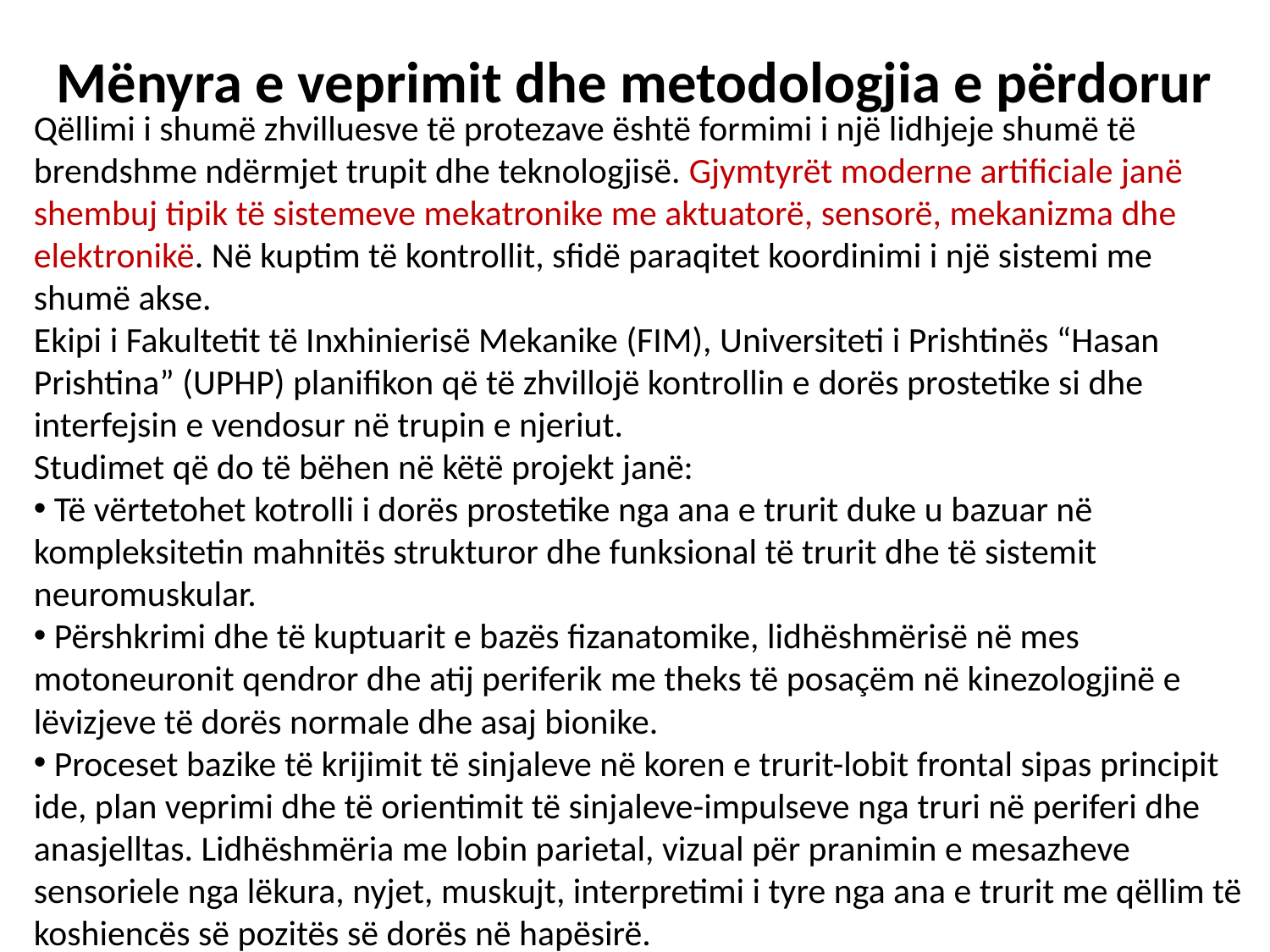

# Mënyra e veprimit dhe metodologjia e përdorur
Qëllimi i shumë zhvilluesve të protezave është formimi i një lidhjeje shumë të brendshme ndërmjet trupit dhe teknologjisë. Gjymtyrët moderne artificiale janë shembuj tipik të sistemeve mekatronike me aktuatorë, sensorë, mekanizma dhe elektronikë. Në kuptim të kontrollit, sfidë paraqitet koordinimi i një sistemi me shumë akse.
Ekipi i Fakultetit të Inxhinierisë Mekanike (FIM), Universiteti i Prishtinës “Hasan Prishtina” (UPHP) planifikon që të zhvillojë kontrollin e dorës prostetike si dhe interfejsin e vendosur në trupin e njeriut.
Studimet që do të bëhen në këtë projekt janë:
 Të vërtetohet kotrolli i dorës prostetike nga ana e trurit duke u bazuar në kompleksitetin mahnitës strukturor dhe funksional të trurit dhe të sistemit neuromuskular.
 Përshkrimi dhe të kuptuarit e bazës fizanatomike, lidhëshmërisë në mes motoneuronit qendror dhe atij periferik me theks të posaçëm në kinezologjinë e lëvizjeve të dorës normale dhe asaj bionike.
 Proceset bazike të krijimit të sinjaleve në koren e trurit-lobit frontal sipas principit ide, plan veprimi dhe të orientimit të sinjaleve-impulseve nga truri në periferi dhe anasjelltas. Lidhëshmëria me lobin parietal, vizual për pranimin e mesazheve sensoriele nga lëkura, nyjet, muskujt, interpretimi i tyre nga ana e trurit me qëllim të koshiencës së pozitës së dorës në hapësirë.